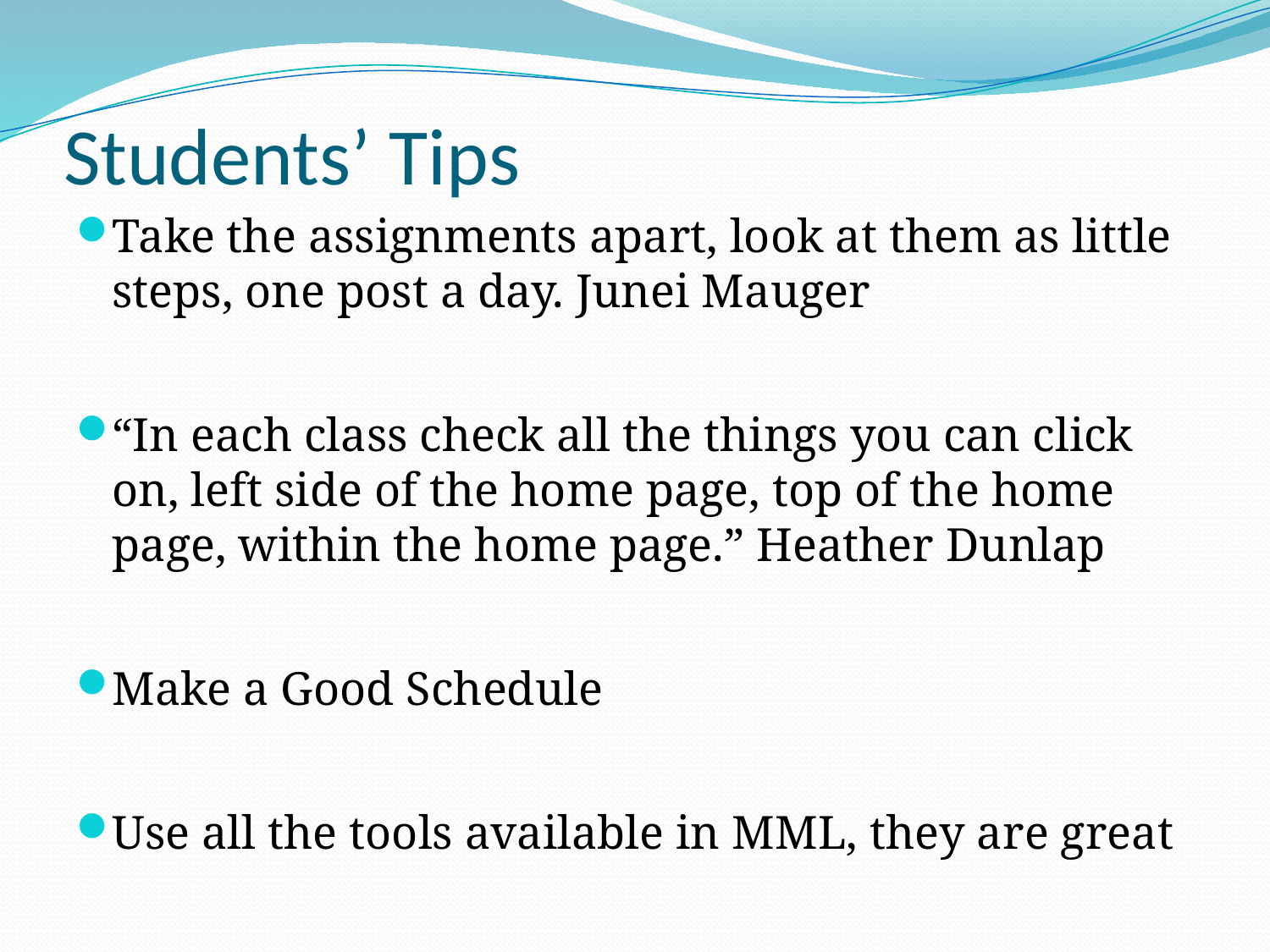

# Students’ Tips
Take the assignments apart, look at them as little steps, one post a day. Junei Mauger

“In each class check all the things you can click on, left side of the home page, top of the home page, within the home page.” Heather Dunlap

Make a Good Schedule

Use all the tools available in MML, they are great